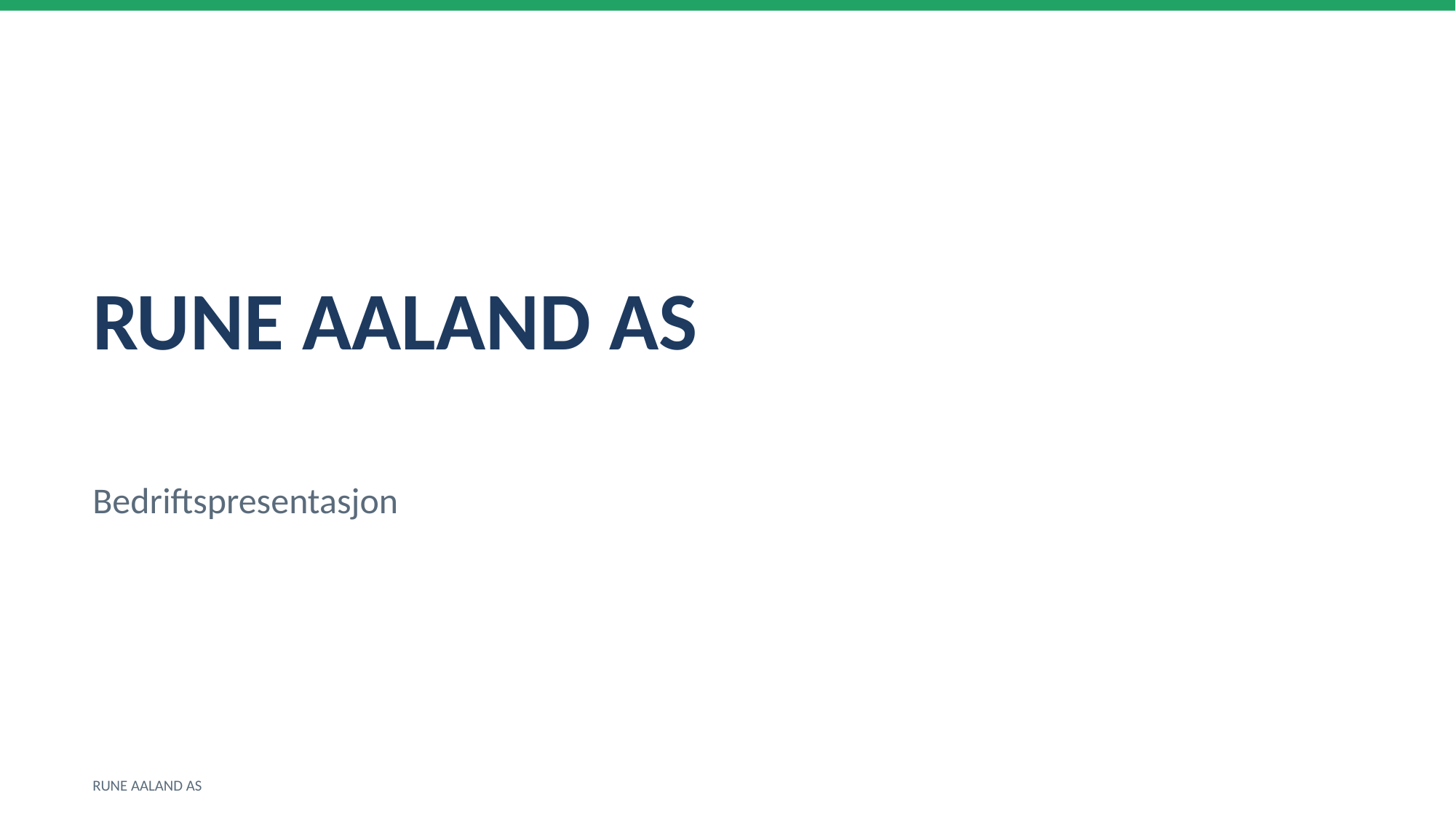

RUNE AALAND AS
Bedriftspresentasjon
RUNE AALAND AS